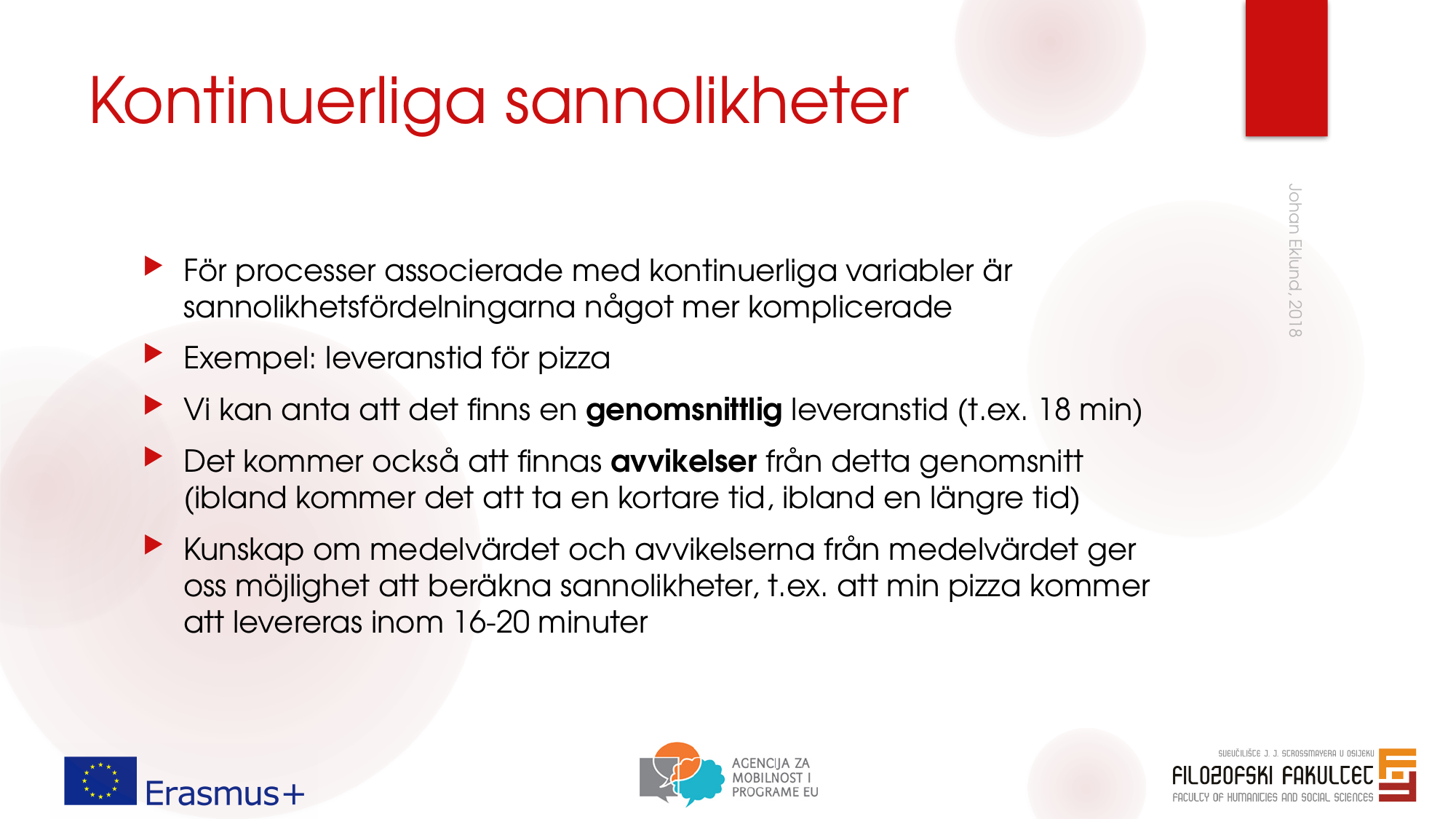

# Kontinuerliga sannolikheter
För processer associerade med kontinuerliga variabler är sannolikhetsfördelningarna något mer komplicerade
Exempel: leveranstid för pizza
Vi kan anta att det finns en genomsnittlig leveranstid (t.ex. 18 min)
Det kommer också att finnas avvikelser från detta genomsnitt (ibland kommer det att ta en kortare tid, ibland en längre tid)
Kunskap om medelvärdet och avvikelserna från medelvärdet ger oss möjlighet att beräkna sannolikheter, t.ex. att min pizza kommer att levereras inom 16-20 minuter
Johan Eklund, 2018